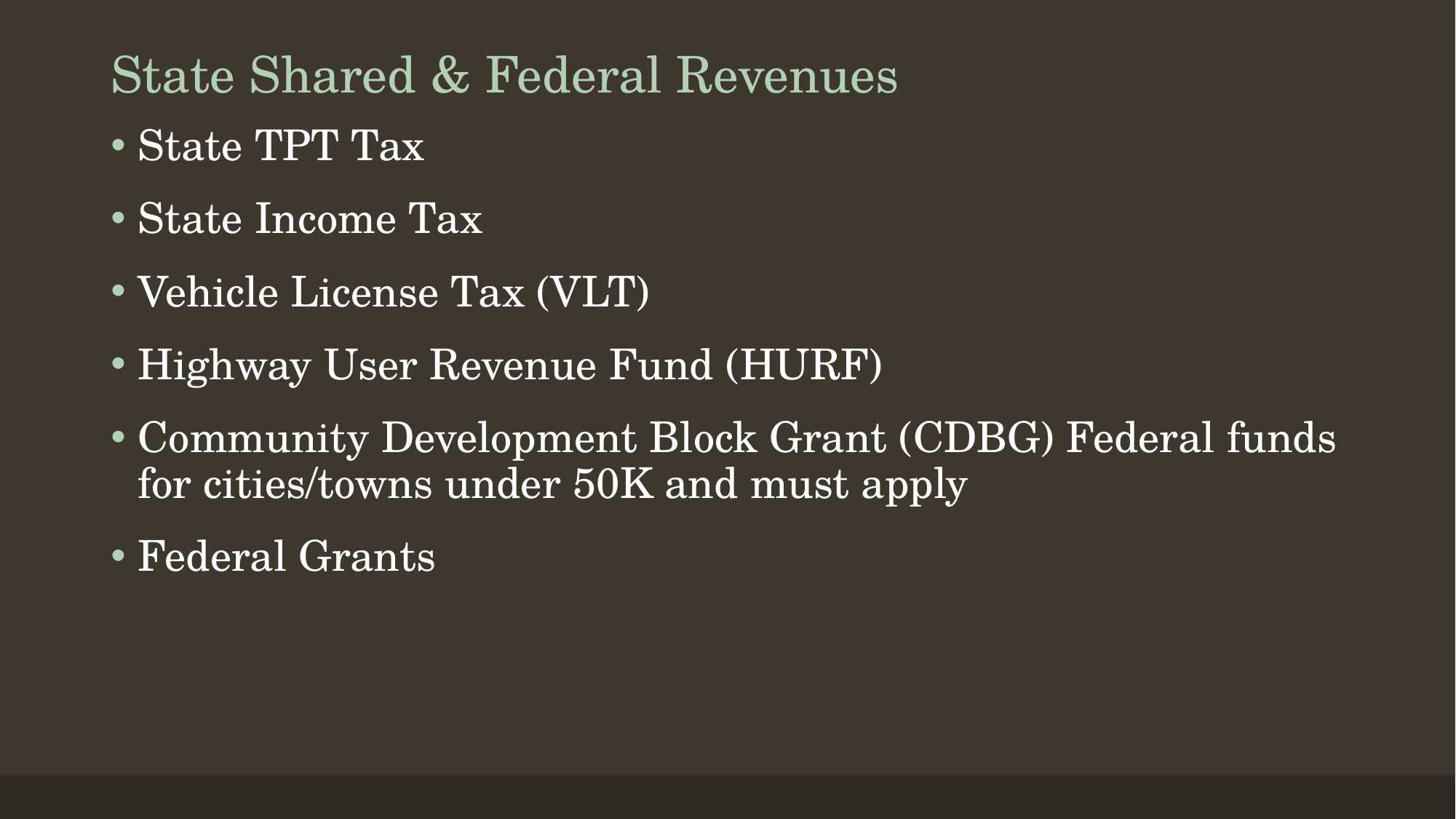

# State Shared & Federal Revenues
State TPT Tax
State Income Tax
Vehicle License Tax (VLT)
Highway User Revenue Fund (HURF)
Community Development Block Grant (CDBG) Federal funds for cities/towns under 50K and must apply
Federal Grants